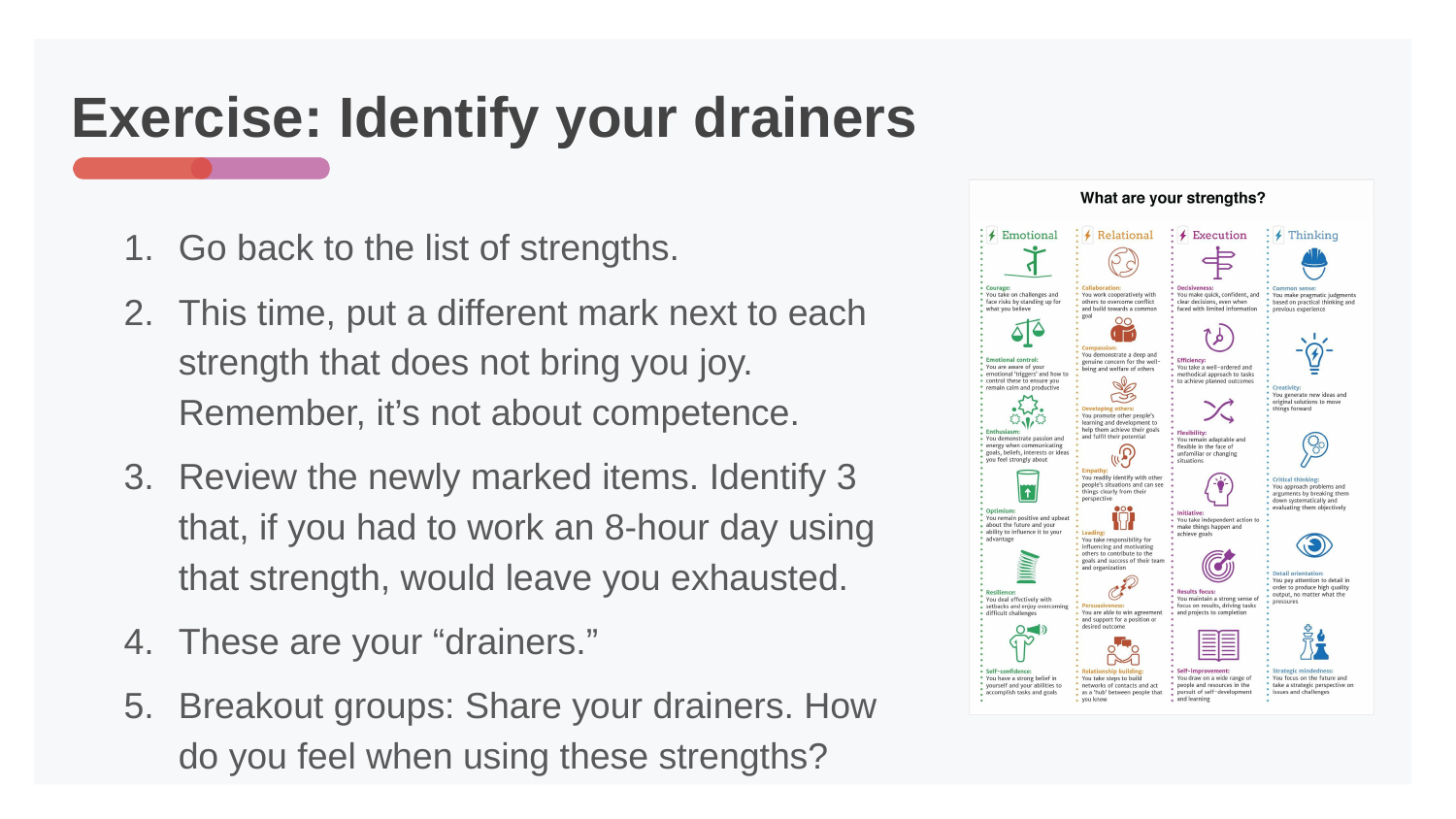

# Exercise: Identify your drainers
Go back to the list of strengths.
This time, put a different mark next to each strength that does not bring you joy. Remember, it’s not about competence.
Review the newly marked items. Identify 3 that, if you had to work an 8-hour day using that strength, would leave you exhausted.
These are your “drainers.”
Breakout groups: Share your drainers. How do you feel when using these strengths?